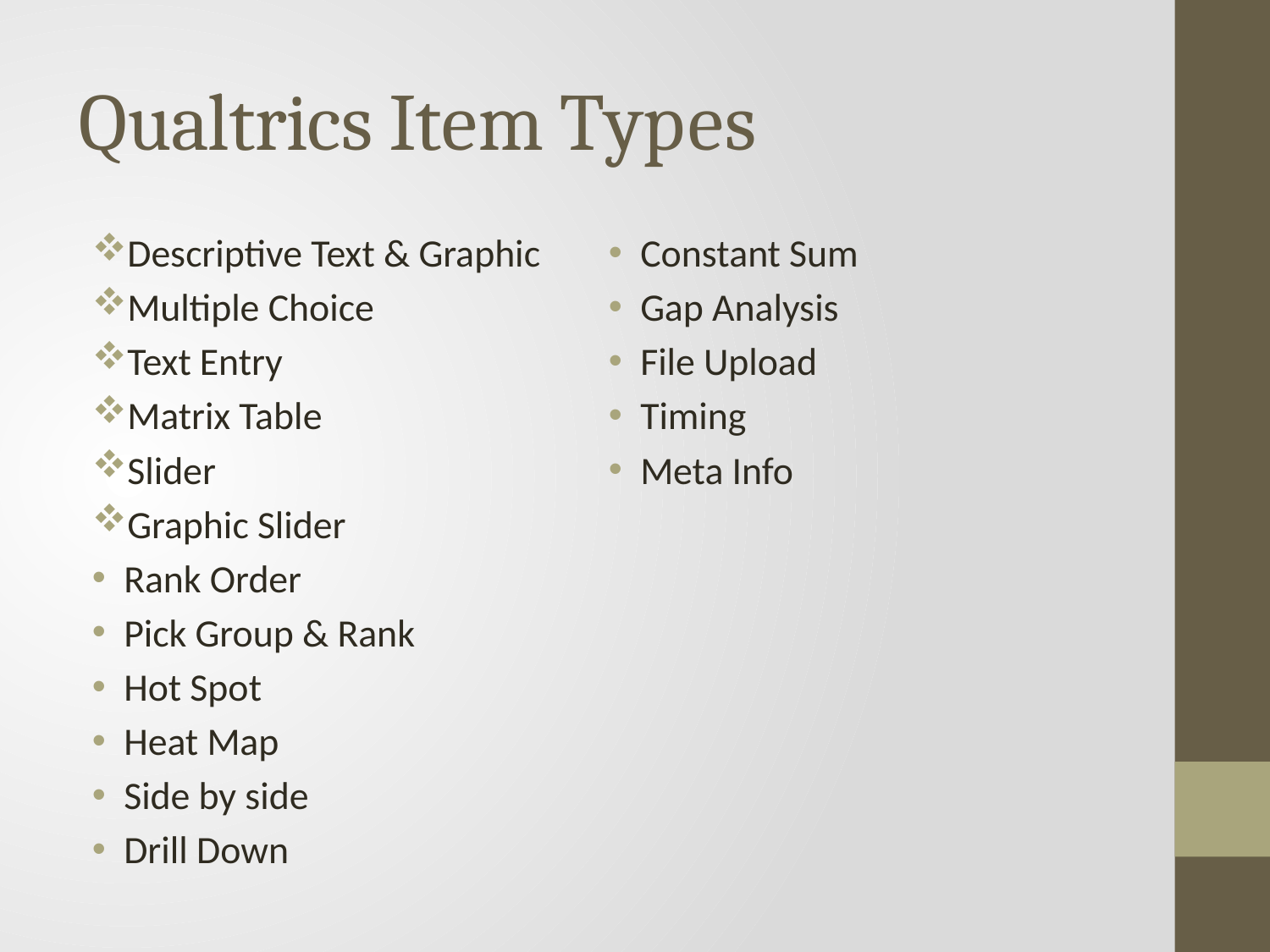

# Qualtrics Item Types
Descriptive Text & Graphic
Multiple Choice
Text Entry
Matrix Table
Slider
Graphic Slider
Rank Order
Pick Group & Rank
Hot Spot
Heat Map
Side by side
Drill Down
Constant Sum
Gap Analysis
File Upload
Timing
Meta Info